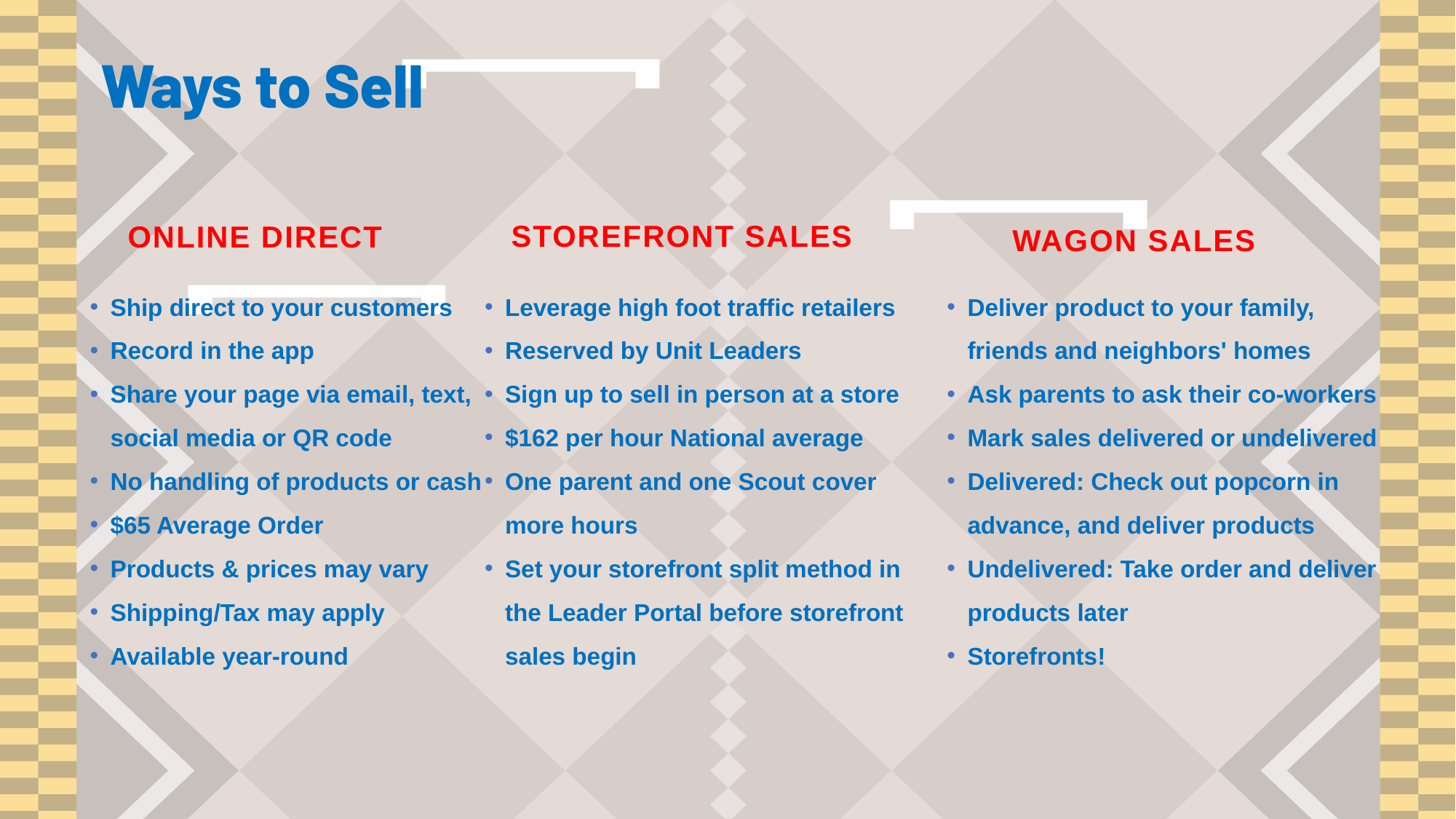

Ways to Sell
STOREFRONT SALES
ONLINE DIRECT
WAGON SALES
Ship direct to your customers
Record in the app
Share your page via email, text, social media or QR code
No handling of products or cash
$65 Average Order
Products & prices may vary
Shipping/Tax may apply
Available year-round
Leverage high foot traffic retailers
Reserved by Unit Leaders
Sign up to sell in person at a store
$162 per hour National average
One parent and one Scout cover more hours
Set your storefront split method in the Leader Portal before storefront sales begin
Deliver product to your family, friends and neighbors' homes
Ask parents to ask their co-workers
Mark sales delivered or undelivered
Delivered: Check out popcorn in advance, and deliver products
Undelivered: Take order and deliver products later
Storefronts!